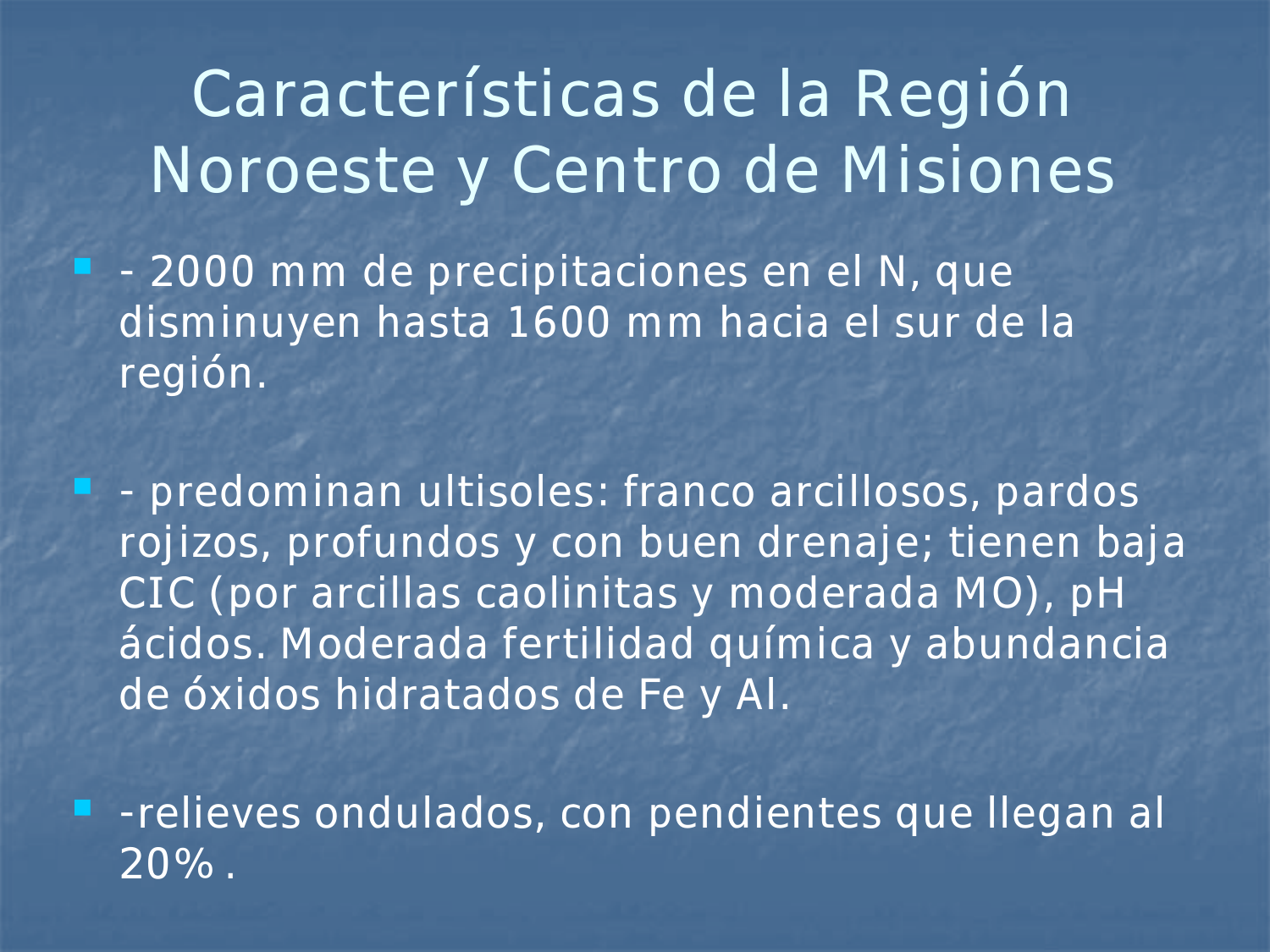

# Características de la Región Noroeste y Centro de Misiones
- 2000 mm de precipitaciones en el N, que disminuyen hasta 1600 mm hacia el sur de la región.

- predominan ultisoles: franco arcillosos, pardos rojizos, profundos y con buen drenaje; tienen baja CIC (por arcillas caolinitas y moderada MO), pH ácidos. Moderada fertilidad química y abundancia de óxidos hidratados de Fe y Al.

-relieves ondulados, con pendientes que llegan al 20%.